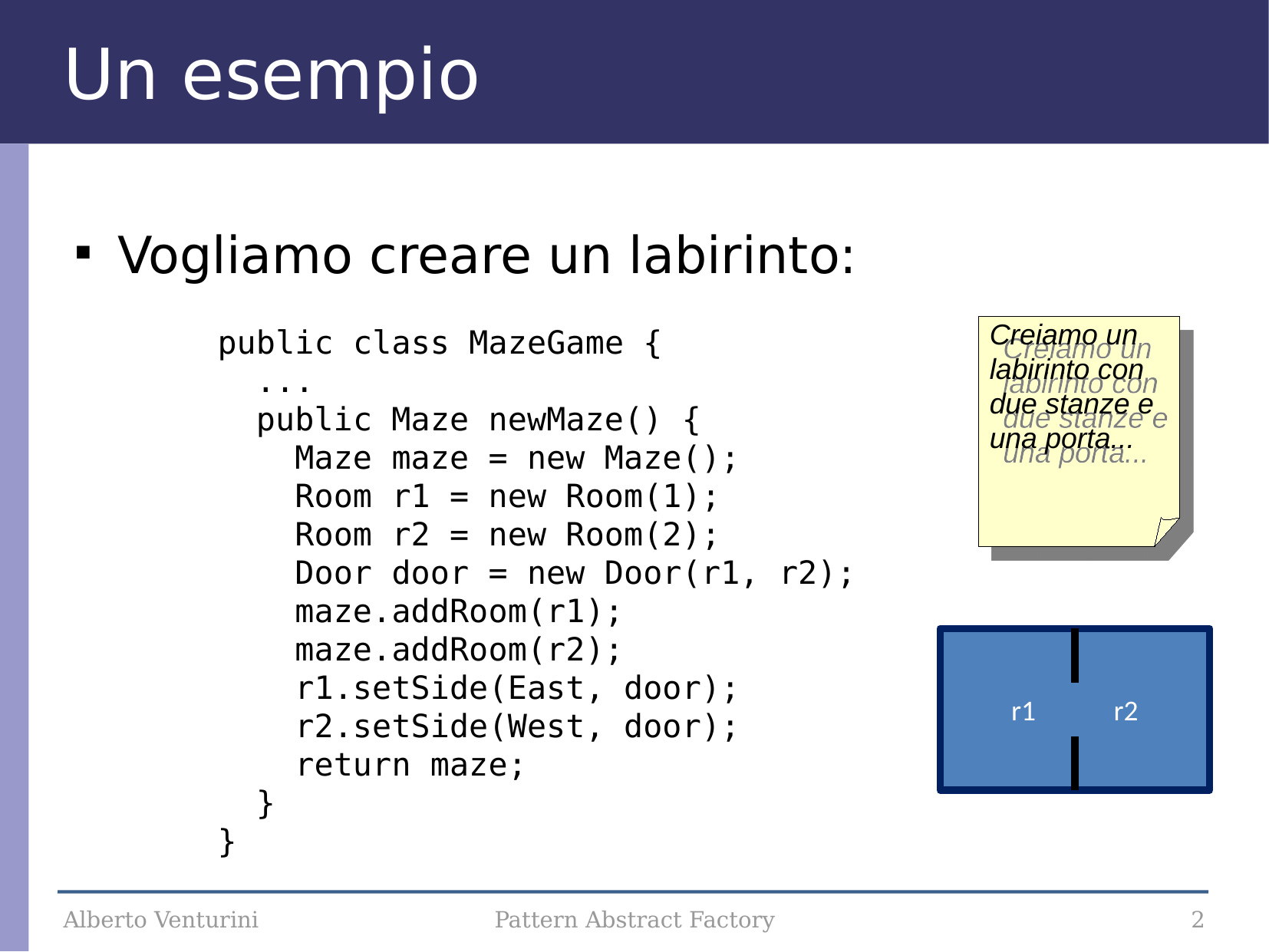

Un esempio

Vogliamo creare un labirinto:

Creiamo un labirinto con due stanze e una porta...

public class MazeGame {
  ...
  public Maze newMaze() {
    Maze maze = new Maze();
    Room r1 = new Room(1);
    Room r2 = new Room(2);
    Door door = new Door(r1, r2);
    maze.addRoom(r1);
    maze.addRoom(r2);
    r1.setSide(East, door);
    r2.setSide(West, door);
    return maze;
  }
}

r1            r2
Alberto Venturini
Pattern Abstract Factory
2